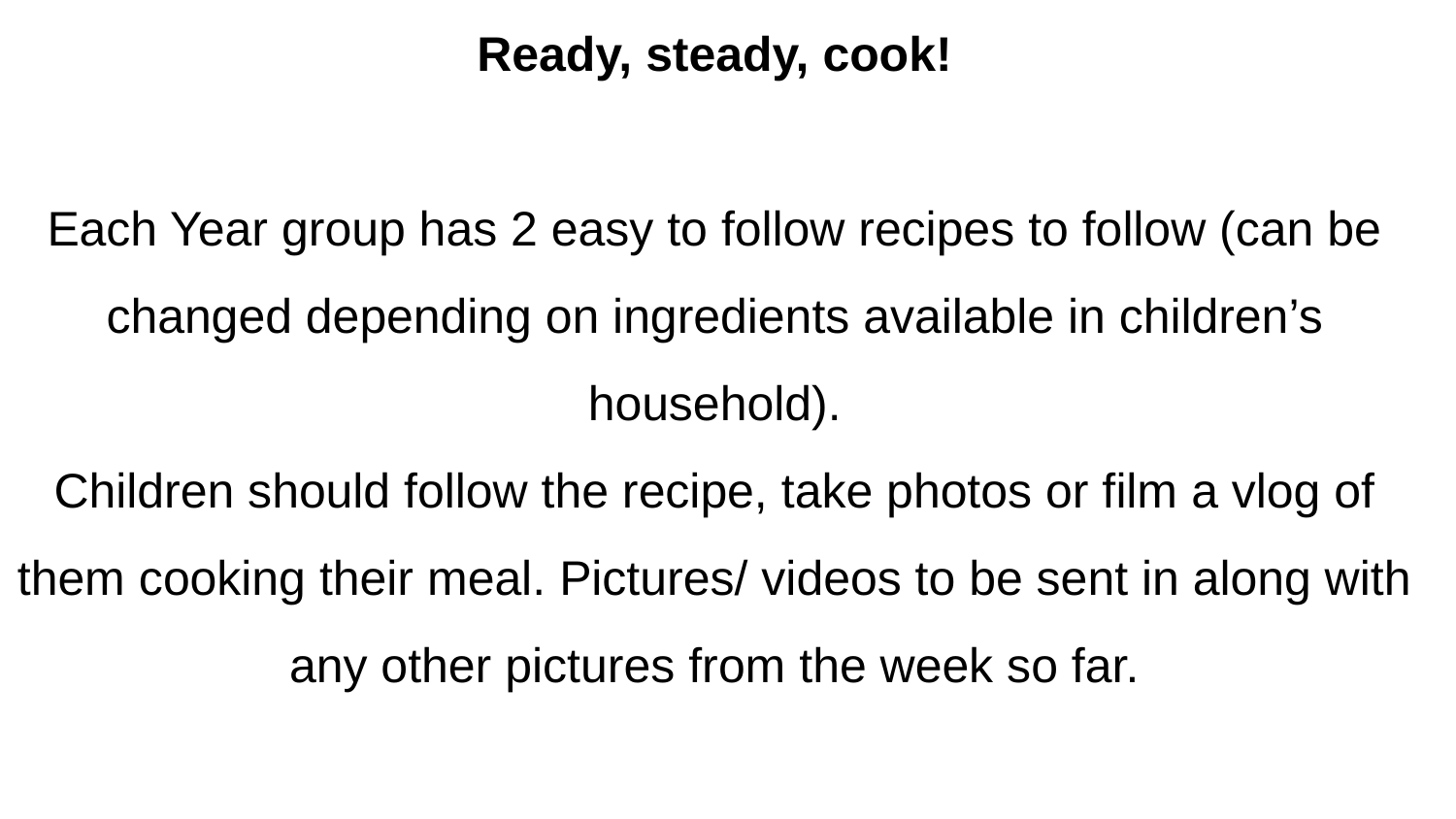

Ready, steady, cook!

Each Year group has 2 easy to follow recipes to follow (can be changed depending on ingredients available in children’s household).
Children should follow the recipe, take photos or film a vlog of them cooking their meal. Pictures/ videos to be sent in along with any other pictures from the week so far.